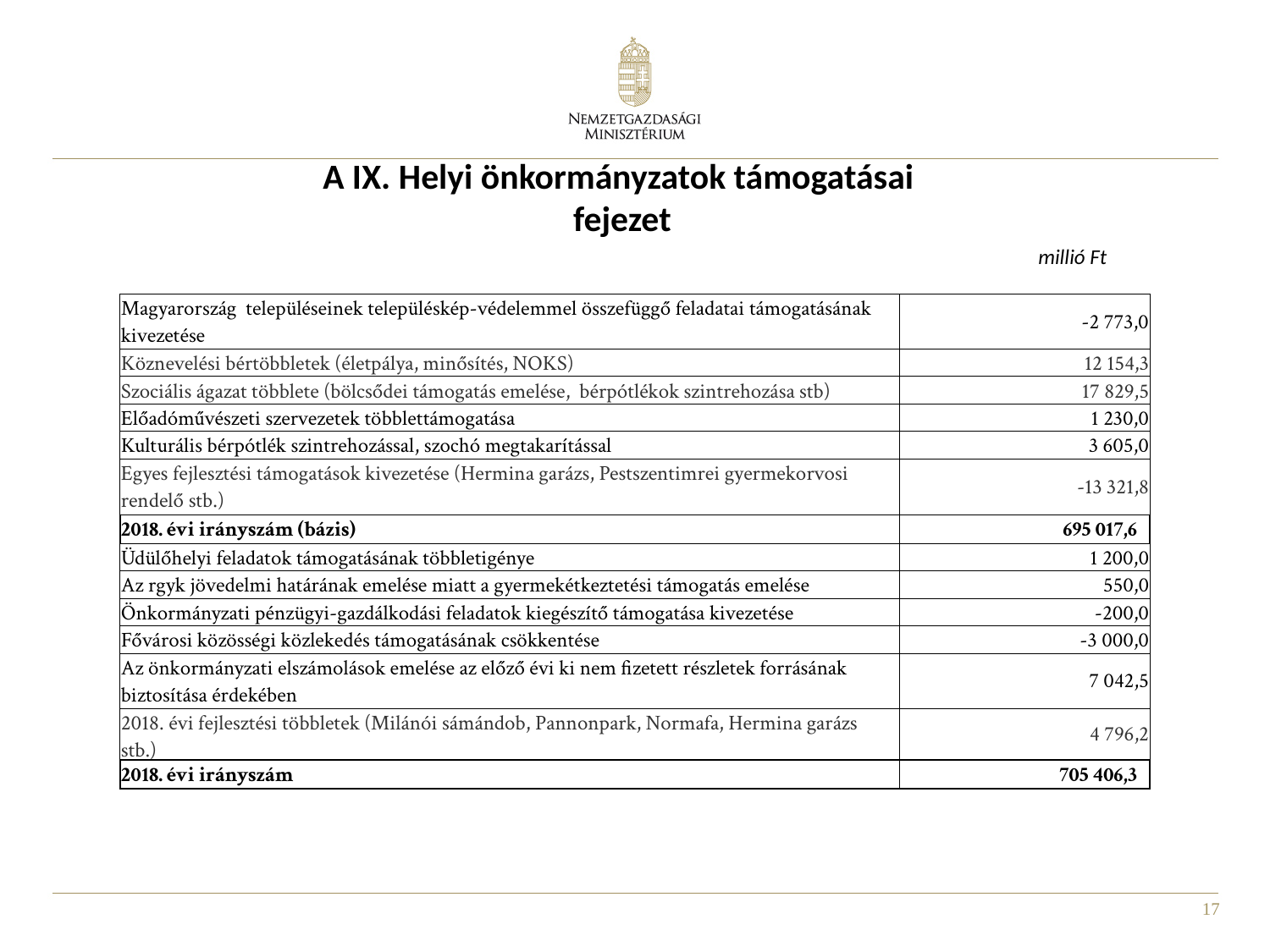

A IX. Helyi önkormányzatok támogatásai
fejezet
millió Ft
| Magyarország településeinek településkép-védelemmel összefüggő feladatai támogatásának kivezetése | -2 773,0 |
| --- | --- |
| Köznevelési bértöbbletek (életpálya, minősítés, NOKS) | 12 154,3 |
| Szociális ágazat többlete (bölcsődei támogatás emelése, bérpótlékok szintrehozása stb) | 17 829,5 |
| Előadóművészeti szervezetek többlettámogatása | 1 230,0 |
| Kulturális bérpótlék szintrehozással, szochó megtakarítással | 3 605,0 |
| Egyes fejlesztési támogatások kivezetése (Hermina garázs, Pestszentimrei gyermekorvosi rendelő stb.) | -13 321,8 |
| 2018. évi irányszám (bázis) | 695 017,6 |
| Üdülőhelyi feladatok támogatásának többletigénye | 1 200,0 |
| Az rgyk jövedelmi határának emelése miatt a gyermekétkeztetési támogatás emelése | 550,0 |
| Önkormányzati pénzügyi-gazdálkodási feladatok kiegészítő támogatása kivezetése | -200,0 |
| Fővárosi közösségi közlekedés támogatásának csökkentése | -3 000,0 |
| Az önkormányzati elszámolások emelése az előző évi ki nem fizetett részletek forrásának biztosítása érdekében | 7 042,5 |
| 2018. évi fejlesztési többletek (Milánói sámándob, Pannonpark, Normafa, Hermina garázs stb.) | 4 796,2 |
| 2018. évi irányszám | 705 406,3 |